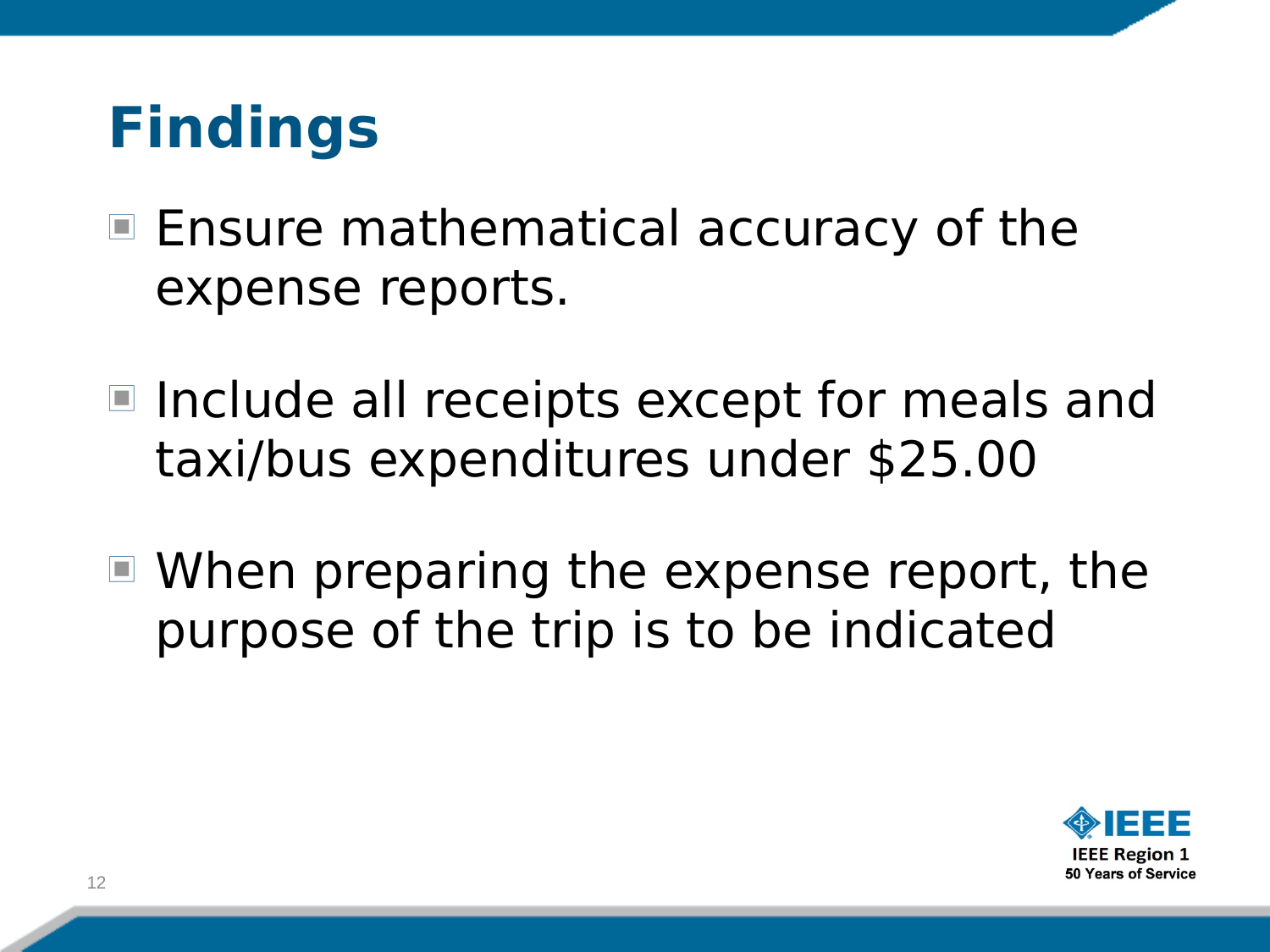

# Findings
Ensure mathematical accuracy of the expense reports.
Include all receipts except for meals and taxi/bus expenditures under $25.00
When preparing the expense report, the purpose of the trip is to be indicated

12